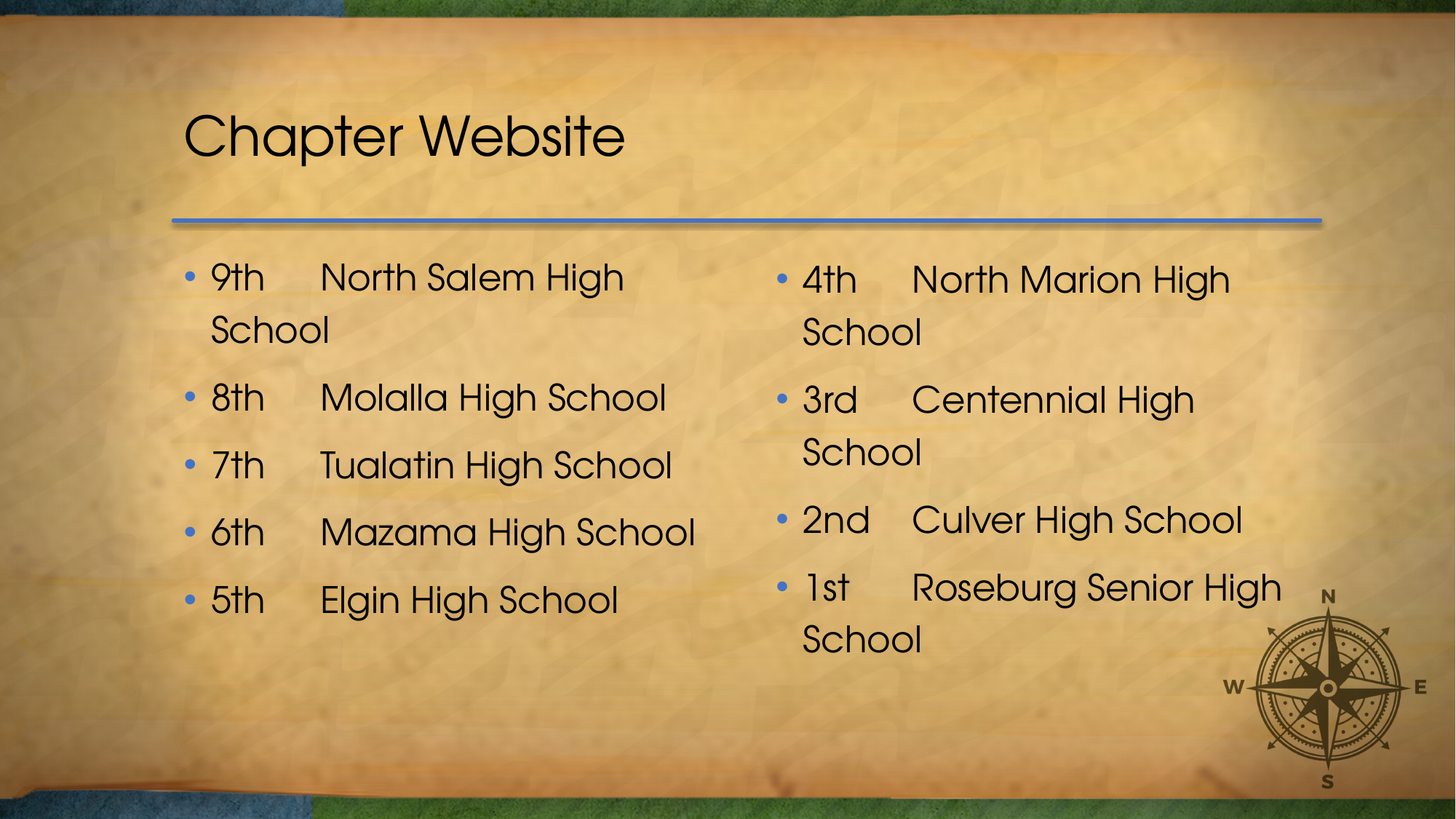

# Chapter Website
9th	North Salem High School
8th	Molalla High School
7th	Tualatin High School
6th	Mazama High School
5th	Elgin High School

4th	North Marion High School
3rd	Centennial High School
2nd	Culver High School
1st	Roseburg Senior High School